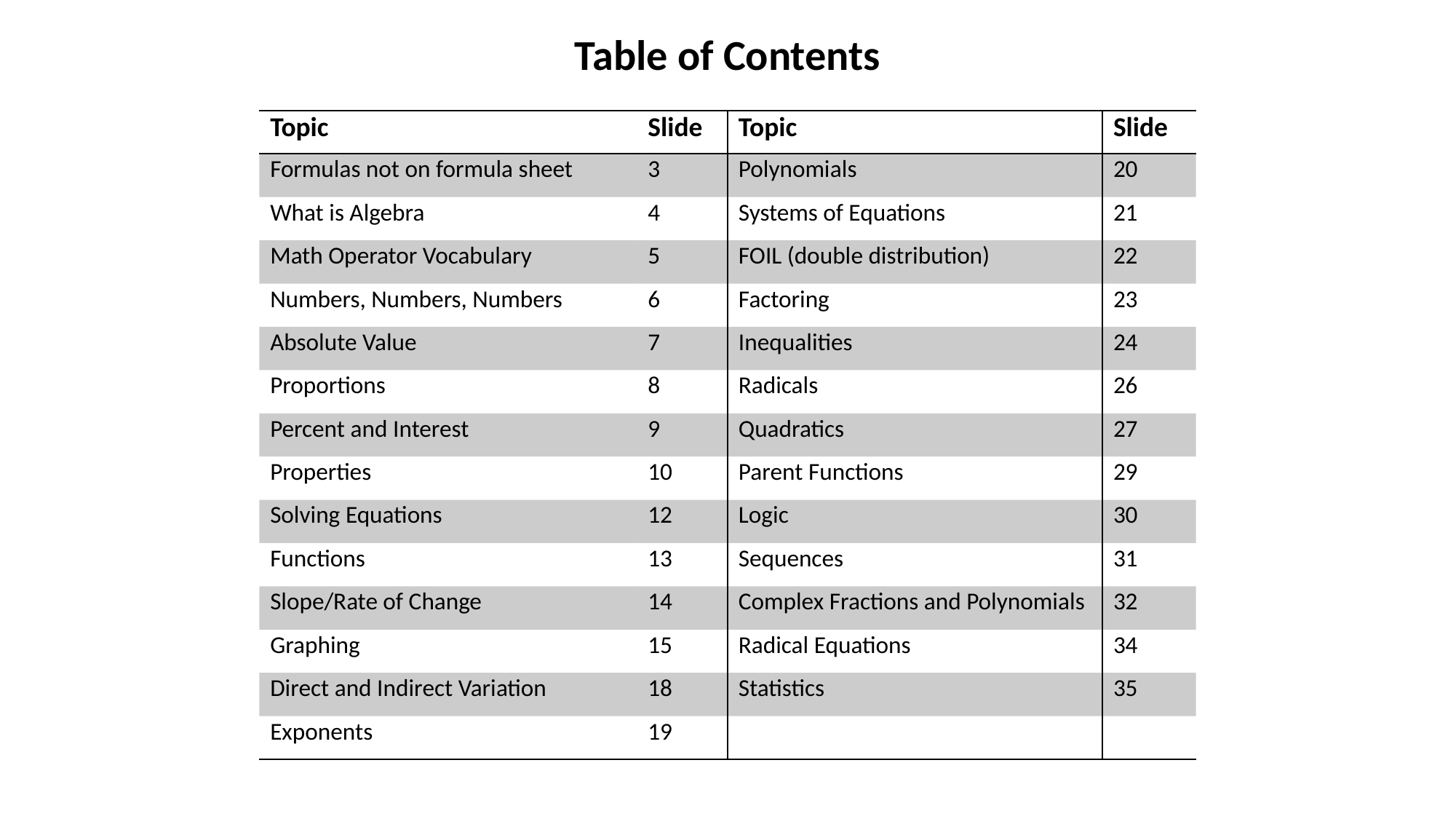

# Table of Contents
| Topic | Slide | Topic | Slide |
| --- | --- | --- | --- |
| Formulas not on formula sheet | 3 | Polynomials | 20 |
| What is Algebra | 4 | Systems of Equations | 21 |
| Math Operator Vocabulary | 5 | FOIL (double distribution) | 22 |
| Numbers, Numbers, Numbers | 6 | Factoring | 23 |
| Absolute Value | 7 | Inequalities | 24 |
| Proportions | 8 | Radicals | 26 |
| Percent and Interest | 9 | Quadratics | 27 |
| Properties | 10 | Parent Functions | 29 |
| Solving Equations | 12 | Logic | 30 |
| Functions | 13 | Sequences | 31 |
| Slope/Rate of Change | 14 | Complex Fractions and Polynomials | 32 |
| Graphing | 15 | Radical Equations | 34 |
| Direct and Indirect Variation | 18 | Statistics | 35 |
| Exponents | 19 |  |  |